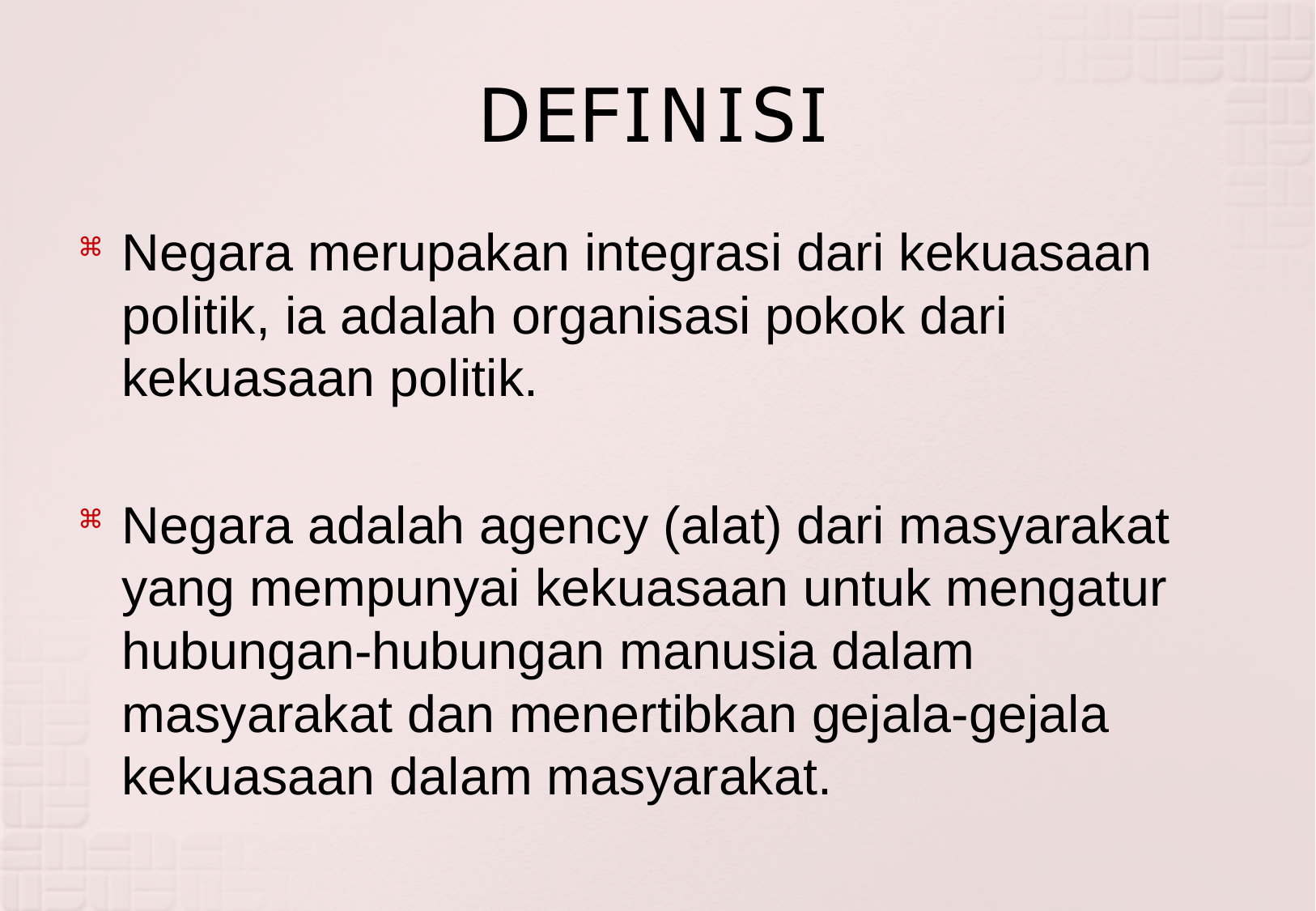

# DEFINISI
Negara merupakan integrasi dari kekuasaan politik, ia adalah organisasi pokok dari kekuasaan politik.

Negara adalah agency (alat) dari masyarakat yang mempunyai kekuasaan untuk mengatur hubungan-hubungan manusia dalam masyarakat dan menertibkan gejala-gejala kekuasaan dalam masyarakat.